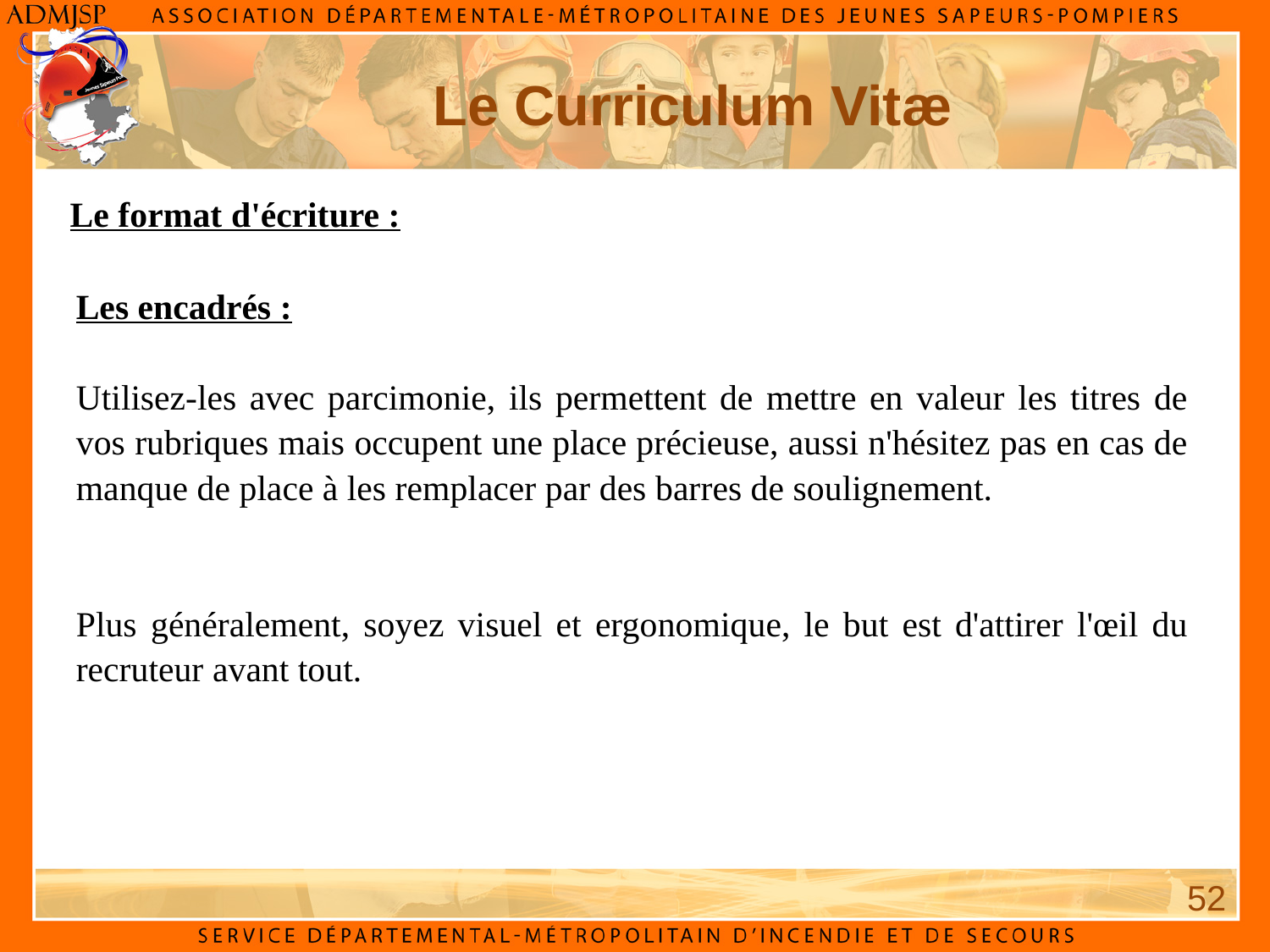

Le Curriculum Vitæ
Le format d'écriture :
Les encadrés :

Utilisez-les avec parcimonie, ils permettent de mettre en valeur les titres de vos rubriques mais occupent une place précieuse, aussi n'hésitez pas en cas de manque de place à les remplacer par des barres de soulignement.

Plus généralement, soyez visuel et ergonomique, le but est d'attirer l'œil du recruteur avant tout.
52